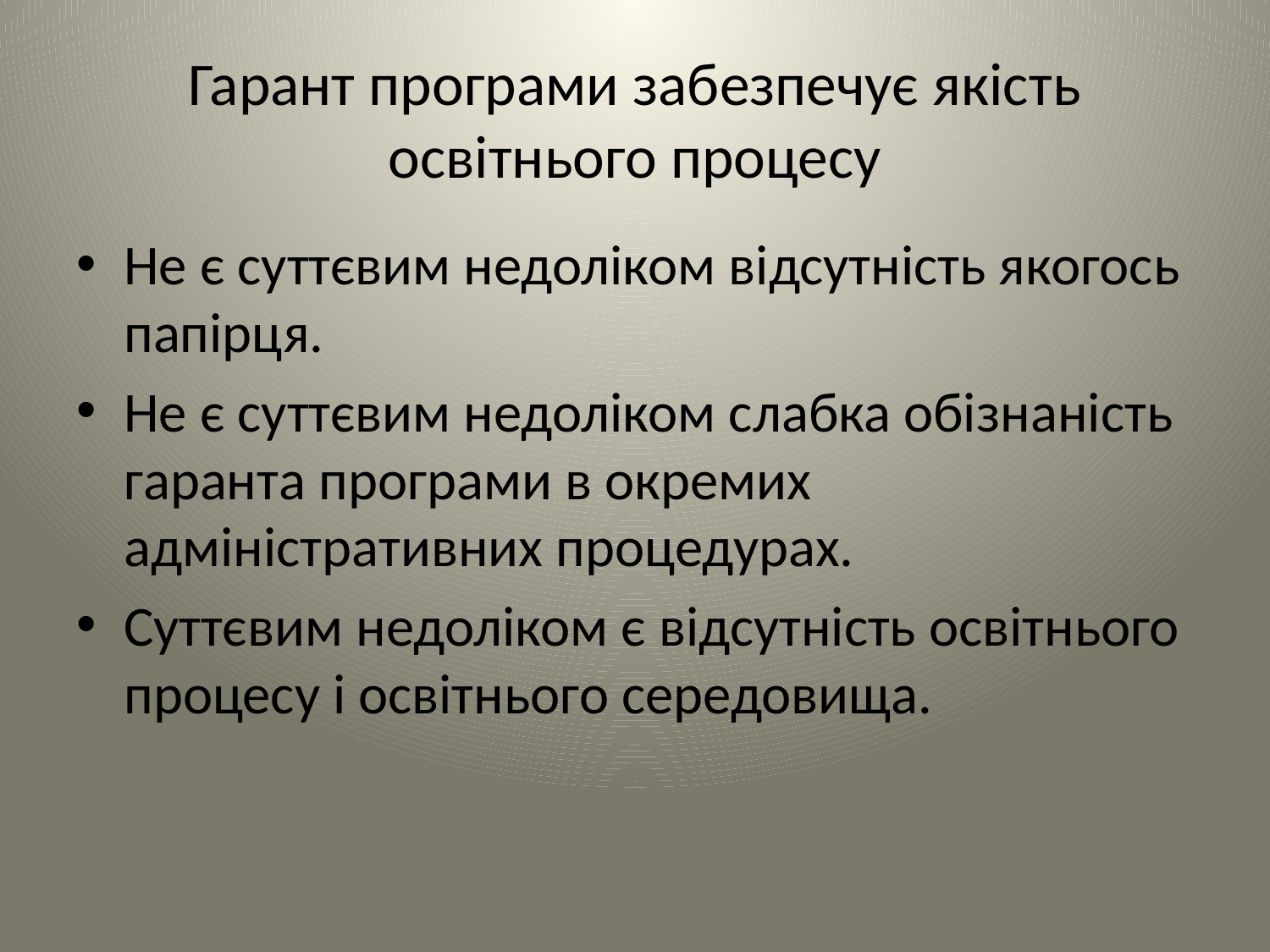

# Гарант програми забезпечує якість освітнього процесу
Не є суттєвим недоліком відсутність якогось папірця.
Не є суттєвим недоліком слабка обізнаність гаранта програми в окремих адміністративних процедурах.
Суттєвим недоліком є відсутність освітнього процесу і освітнього середовища.